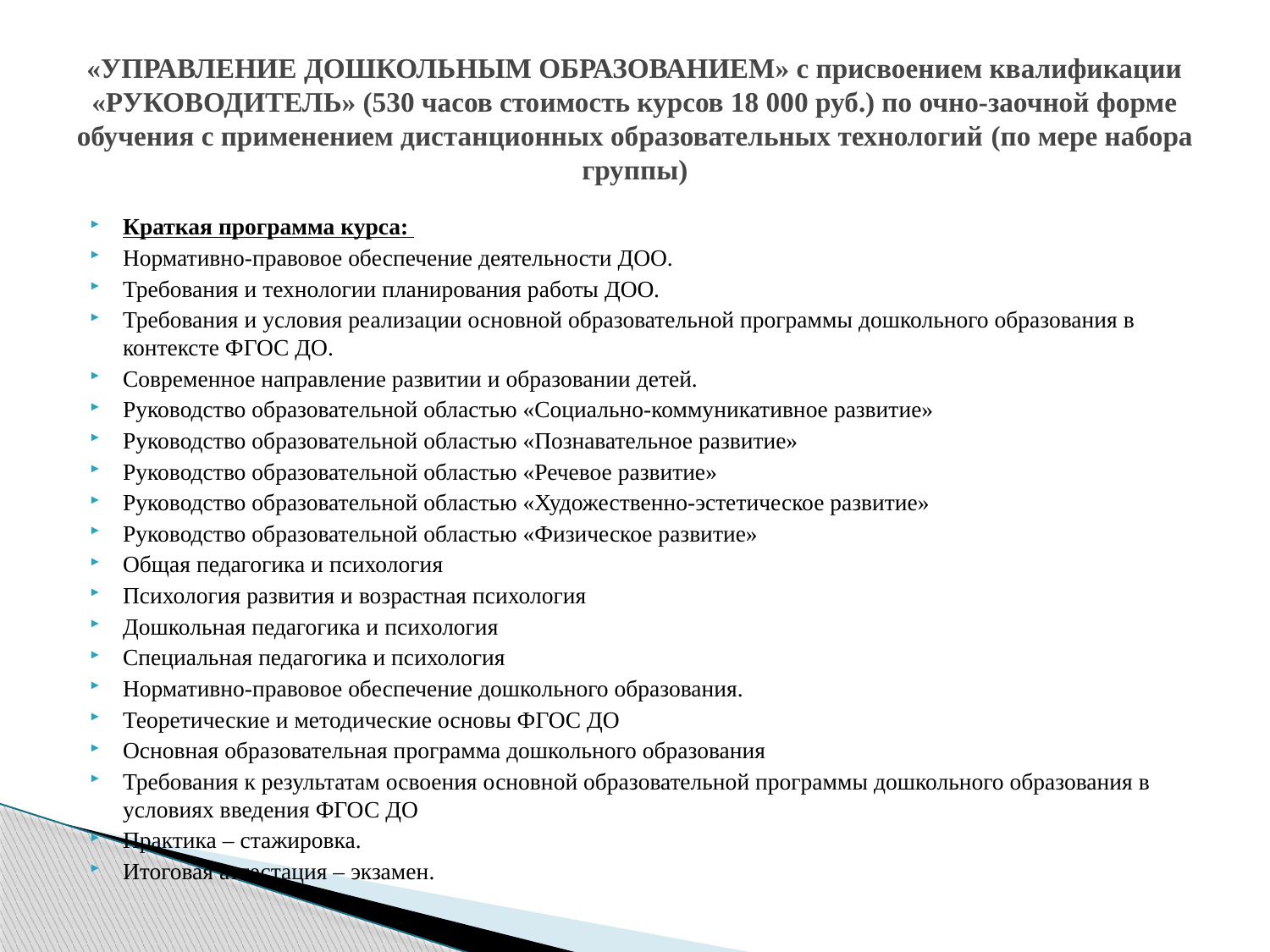

# «УПРАВЛЕНИЕ ДОШКОЛЬНЫМ ОБРАЗОВАНИЕМ» с присвоением квалификации «РУКОВОДИТЕЛЬ» (530 часов стоимость курсов 18 000 руб.) по очно-заочной форме обучения с применением дистанционных образовательных технологий (по мере набора группы)
Краткая программа курса:
Нормативно-правовое обеспечение деятельности ДОО.
Требования и технологии планирования работы ДОО.
Требования и условия реализации основной образовательной программы дошкольного образования в контексте ФГОС ДО.
Современное направление развитии и образовании детей.
Руководство образовательной областью «Социально-коммуникативное развитие»
Руководство образовательной областью «Познавательное развитие»
Руководство образовательной областью «Речевое развитие»
Руководство образовательной областью «Художественно-эстетическое развитие»
Руководство образовательной областью «Физическое развитие»
Общая педагогика и психология
Психология развития и возрастная психология
Дошкольная педагогика и психология
Специальная педагогика и психология
Нормативно-правовое обеспечение дошкольного образования.
Теоретические и методические основы ФГОС ДО
Основная образовательная программа дошкольного образования
Требования к результатам освоения основной образовательной программы дошкольного образования в условиях введения ФГОС ДО
Практика – стажировка.
Итоговая аттестация – экзамен.